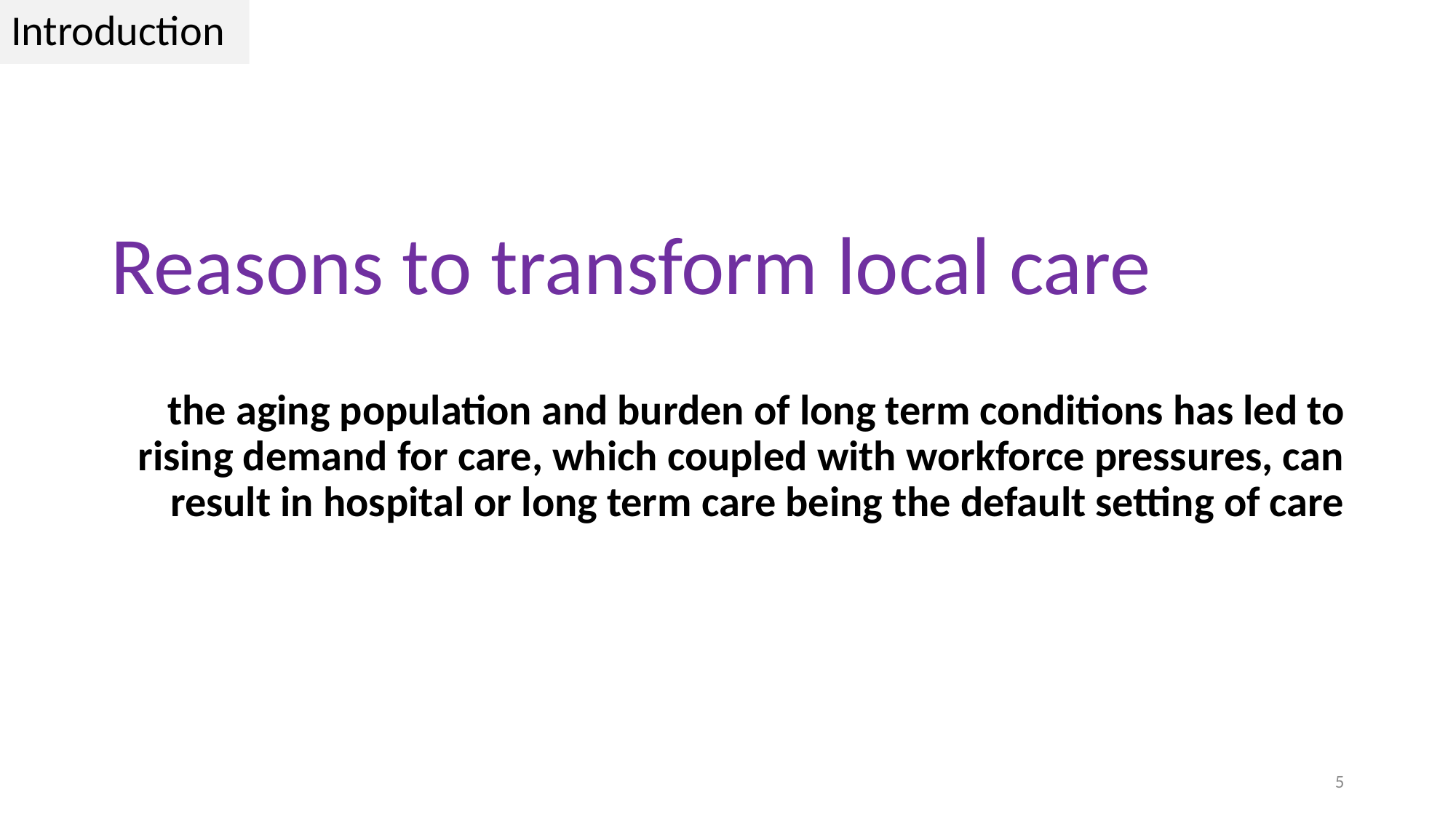

Introduction
Reasons to transform local care

the aging population and burden of long term conditions has led to rising demand for care, which coupled with workforce pressures, can result in hospital or long term care being the default setting of care

5